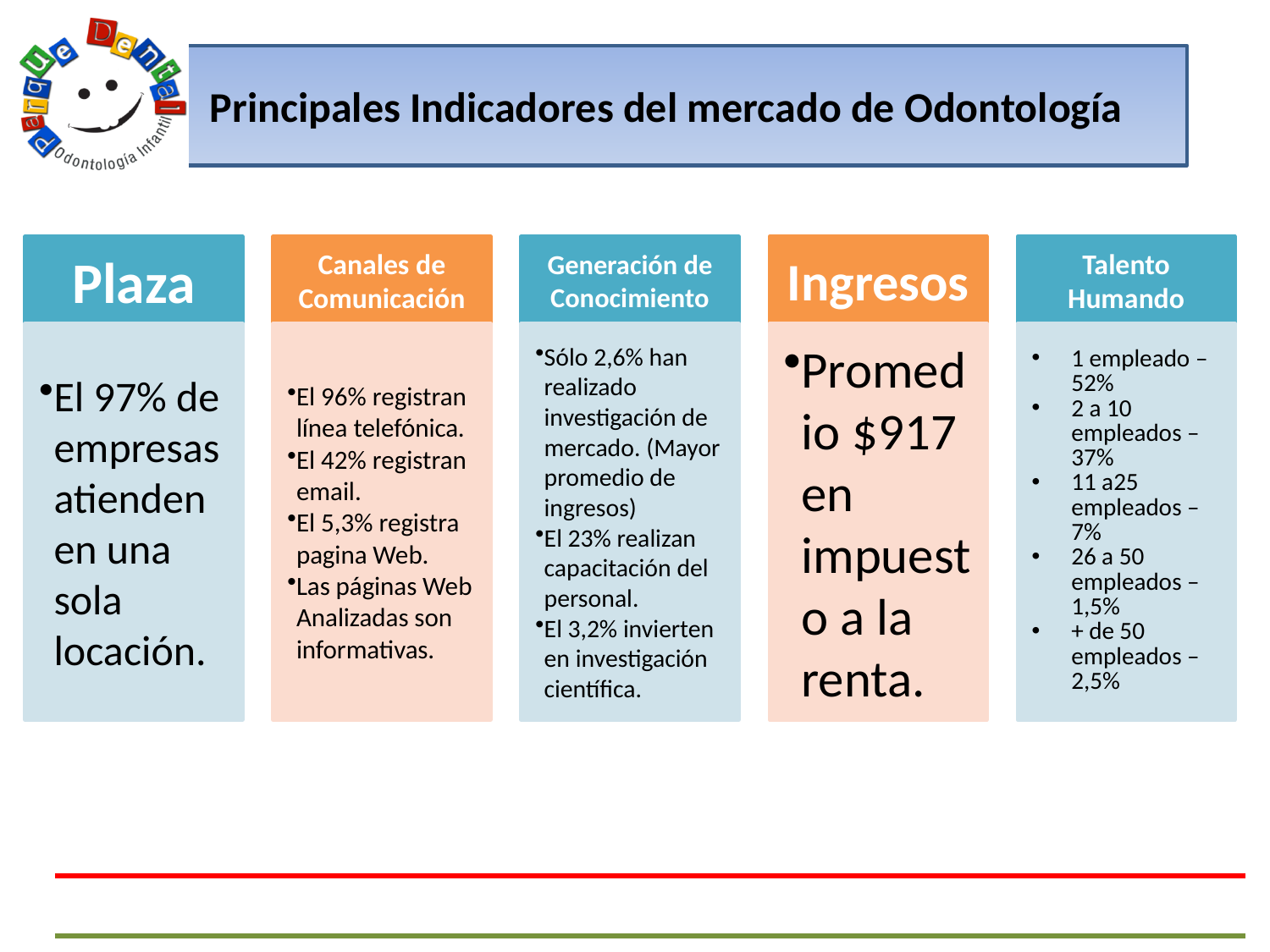

# Principales Indicadores del mercado de Odontología
Plaza
El 97% de empresas atienden en una sola locación.
Canales de Comunicación
El 96% registran línea telefónica.
Generación de Conocimiento
Sólo 2,6% han realizado investigación de mercado. (Mayor promedio de ingresos)
El 23% realizan capacitación del personal.
El 42% registran email.
El 5,3% registra pagina Web.
El 3,2% invierten en investigación científica.
Ingresos
Promedio $917 en impuesto a la renta.
Talento Humando
1 empleado – 52%
2 a 10 empleados – 37%
11 a25 empleados – 7%
26 a 50 empleados – 1,5%
+ de 50 empleados – 2,5%
Las páginas Web Analizadas son informativas.